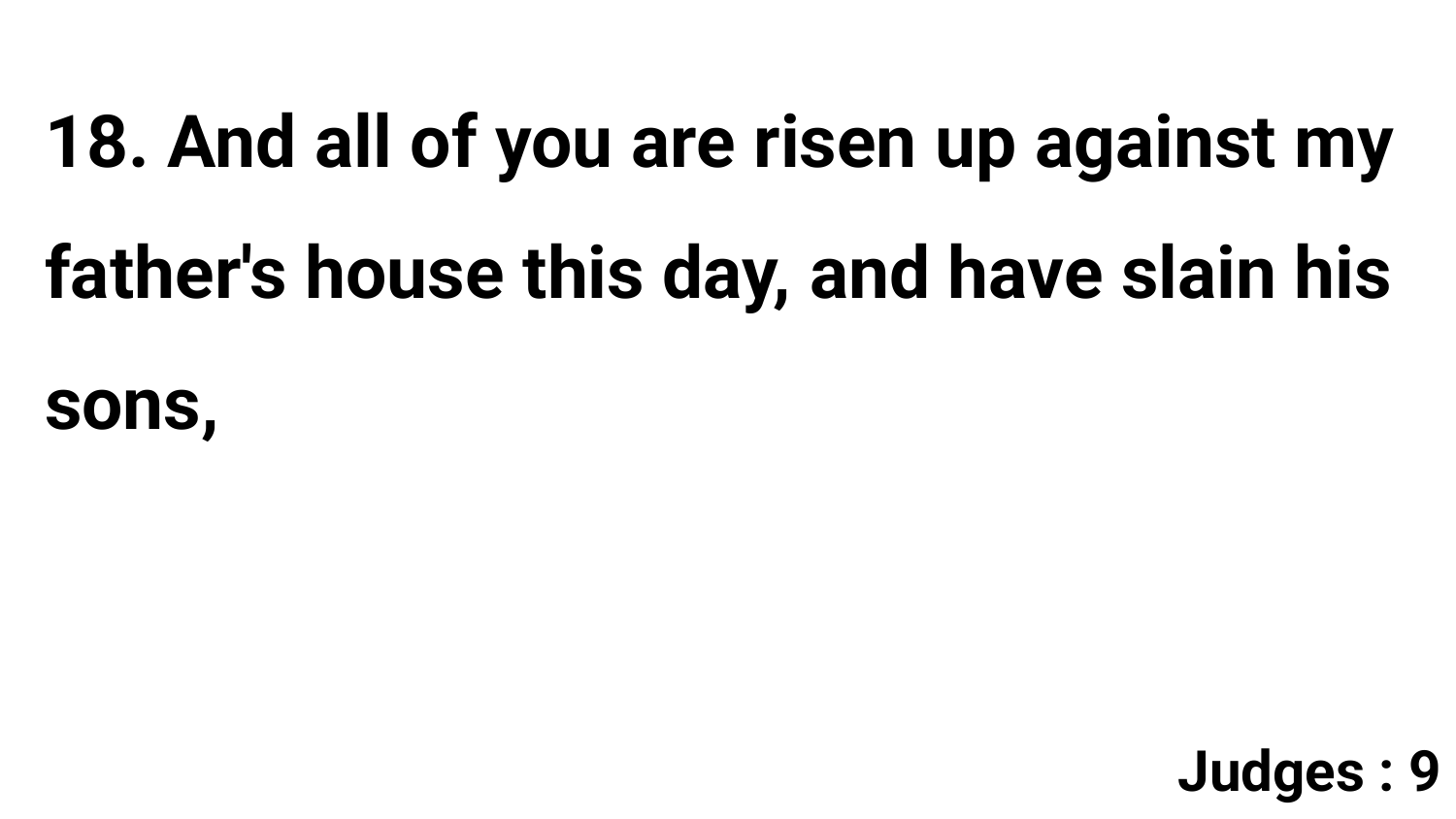

18. And all of you are risen up against my father's house this day, and have slain his sons,
Judges : 9